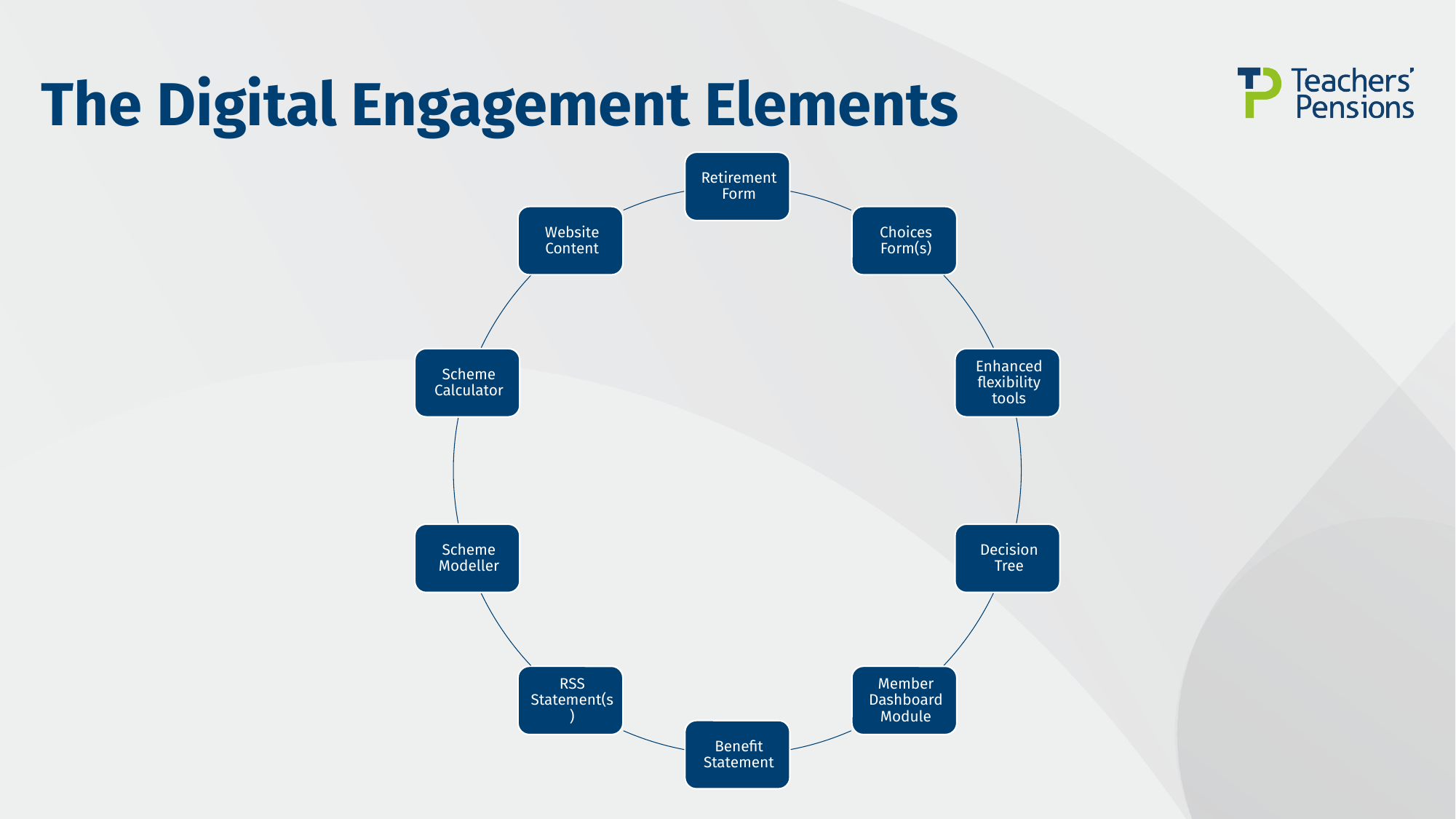

# The Digital Engagement Elements
Retirement Form
Choices Form(s)
Enhanced flexibility tools
Decision Tree
Member Dashboard Module
Benefit Statement
RSS Statement(s)
Scheme Modeller
Scheme Calculator
Website Content